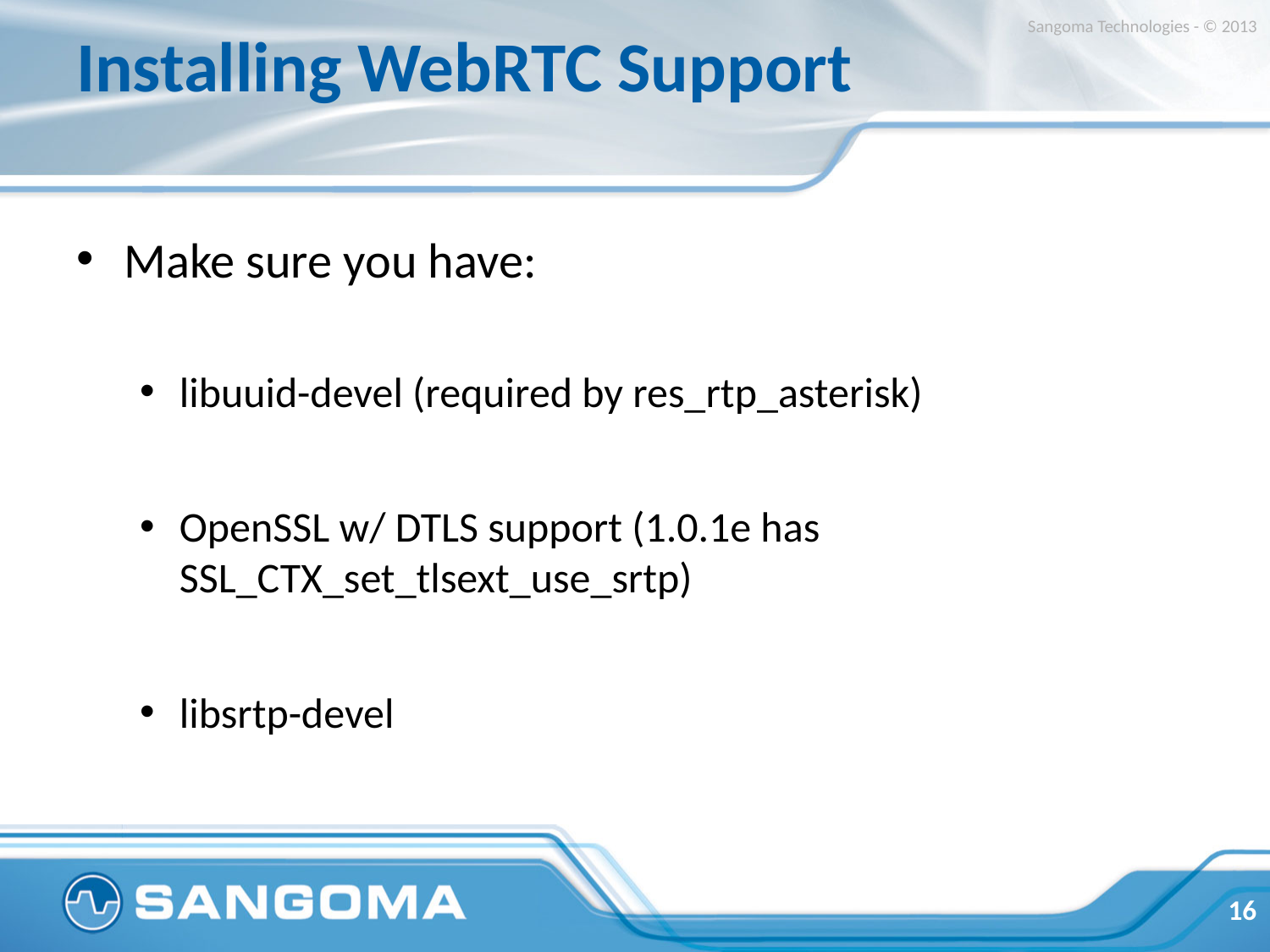

# Installing WebRTC Support
Sangoma Technologies - © 2013
Make sure you have:

libuuid-devel (required by res_rtp_asterisk)

OpenSSL w/ DTLS support (1.0.1e has SSL_CTX_set_tlsext_use_srtp)

libsrtp-devel
16